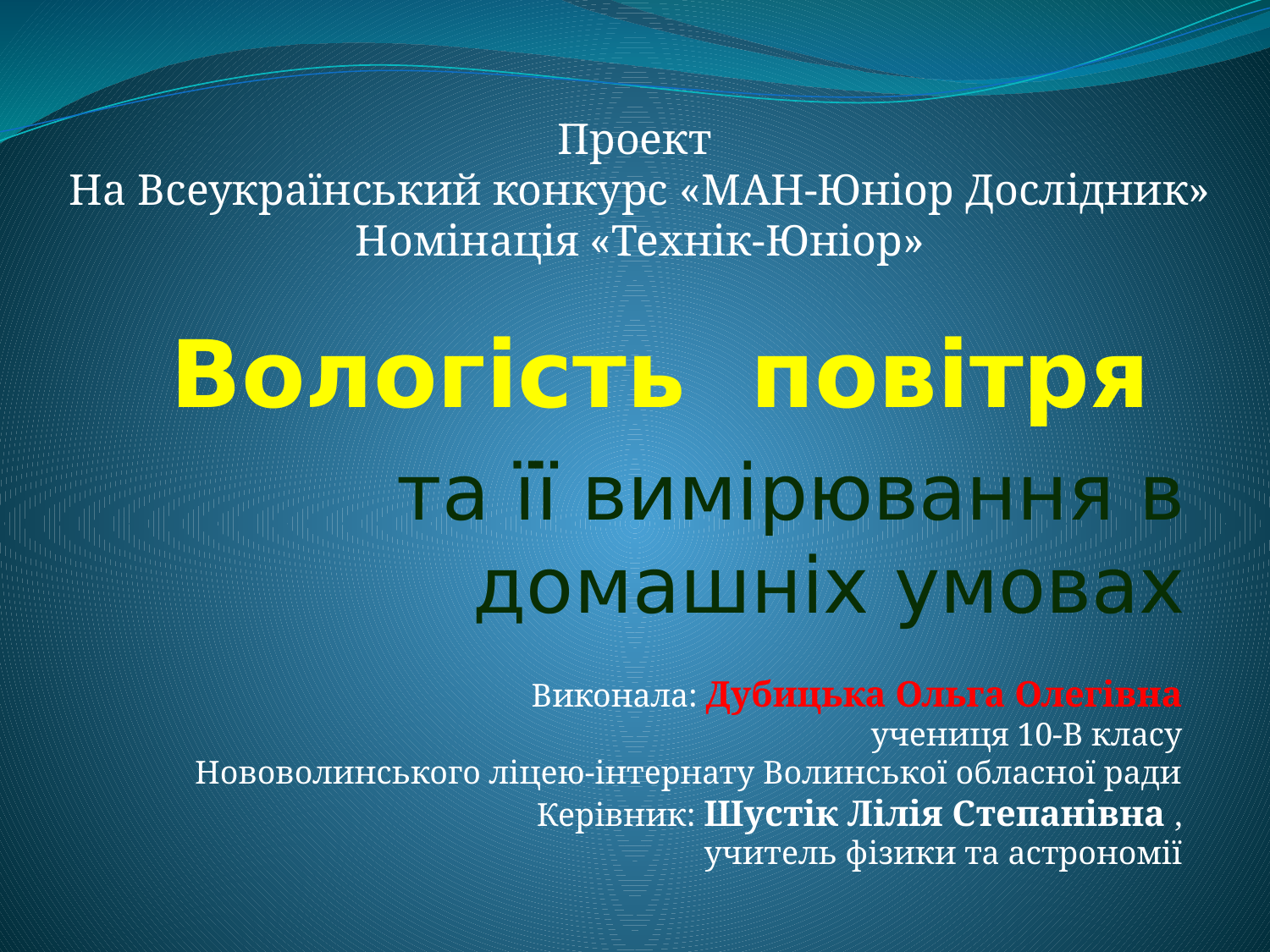

Проект
На Всеукраїнський конкурс «МАН-Юніор Дослідник»
Номінація «Технік-Юніор»
# Вологість  повітря
та її вимірювання в домашніх умовах

Виконала: Дубицька Ольга Олегівна
учениця 10-В класу
Нововолинського ліцею-інтернату Волинської обласної ради
Керівник: Шустік Лілія Степанівна ,
учитель фізики та астрономії